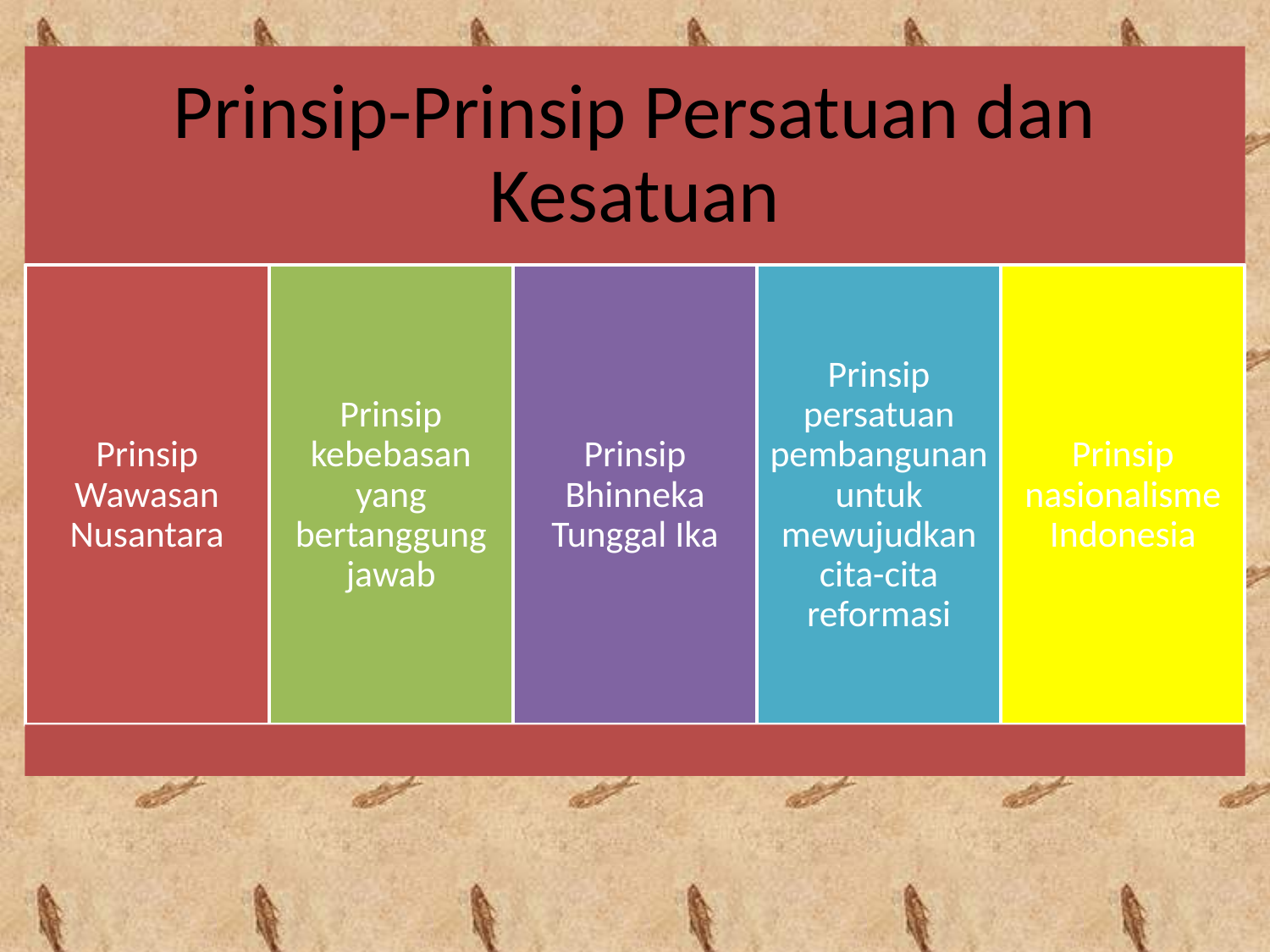

Prinsip-Prinsip Persatuan dan Kesatuan
Prinsip Wawasan Nusantara
Prinsip kebebasan yang bertanggung jawab
Prinsip Bhinneka Tunggal Ika
Prinsip persatuan pembangunan untuk mewujudkan cita-cita reformasi
Prinsip nasionalisme Indonesia